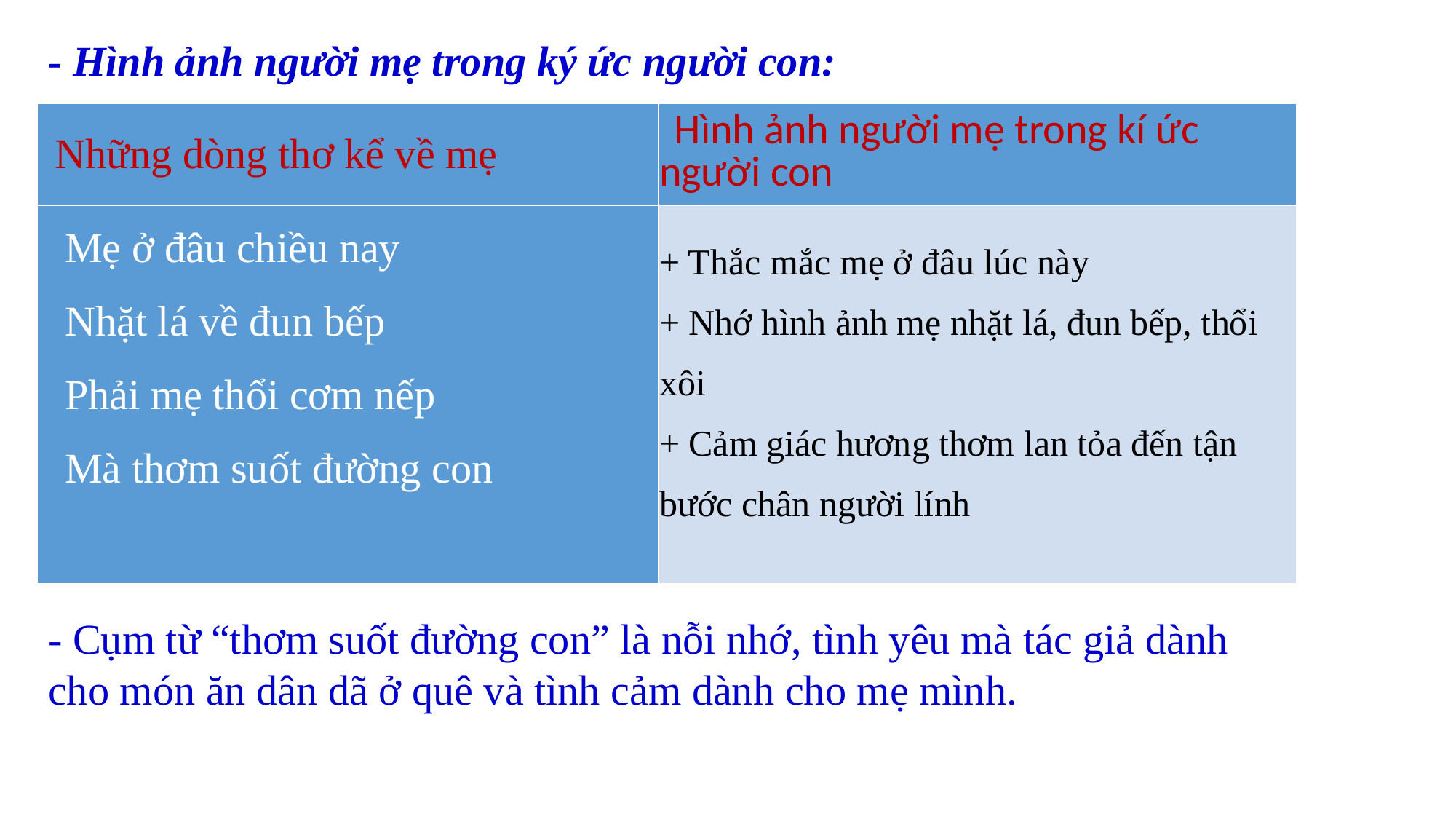

- Hình ảnh người mẹ trong ký ức người con:

| Những dòng thơ kể về mẹ | Hình ảnh người mẹ trong kí ức người con |
| --- | --- |
|  | + Thắc mắc mẹ ở đâu lúc này + Nhớ hình ảnh mẹ nhặt lá, đun bếp, thổi xôi  + Cảm giác hương thơm lan tỏa đến tận bước chân người lính |
Mẹ ở đâu chiều nay
Nhặt lá về đun bếp
Phải mẹ thổi cơm nếp
Mà thơm suốt đường con
- Cụm từ “thơm suốt đường con” là nỗi nhớ, tình yêu mà tác giả dành cho món ăn dân dã ở quê và tình cảm dành cho mẹ mình.